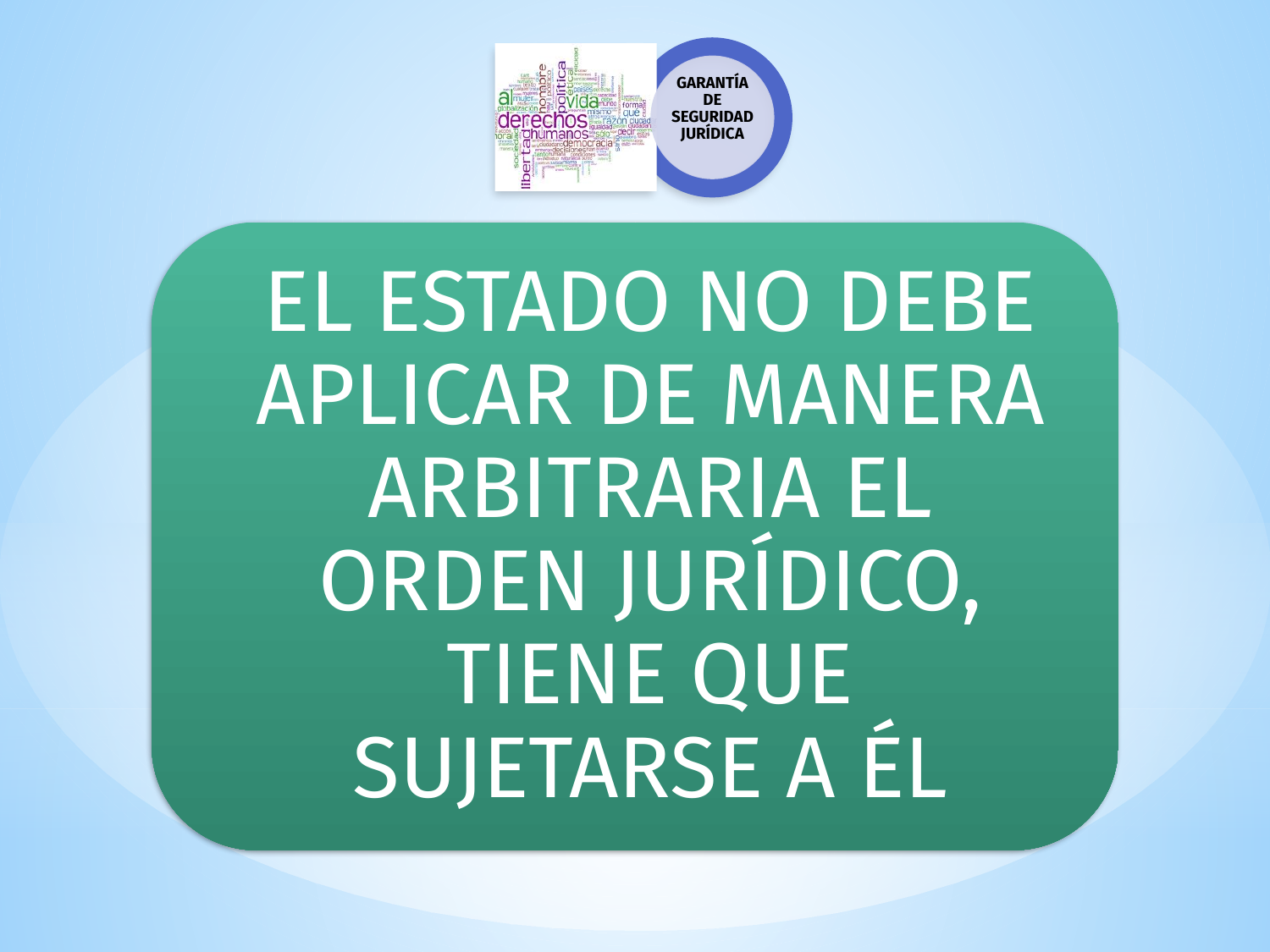

GARANTÍA DE SEGURIDAD JURÍDICA
EL ESTADO NO DEBE APLICAR DE MANERA ARBITRARIA EL ORDEN JURÍDICO, TIENE QUE SUJETARSE A ÉL